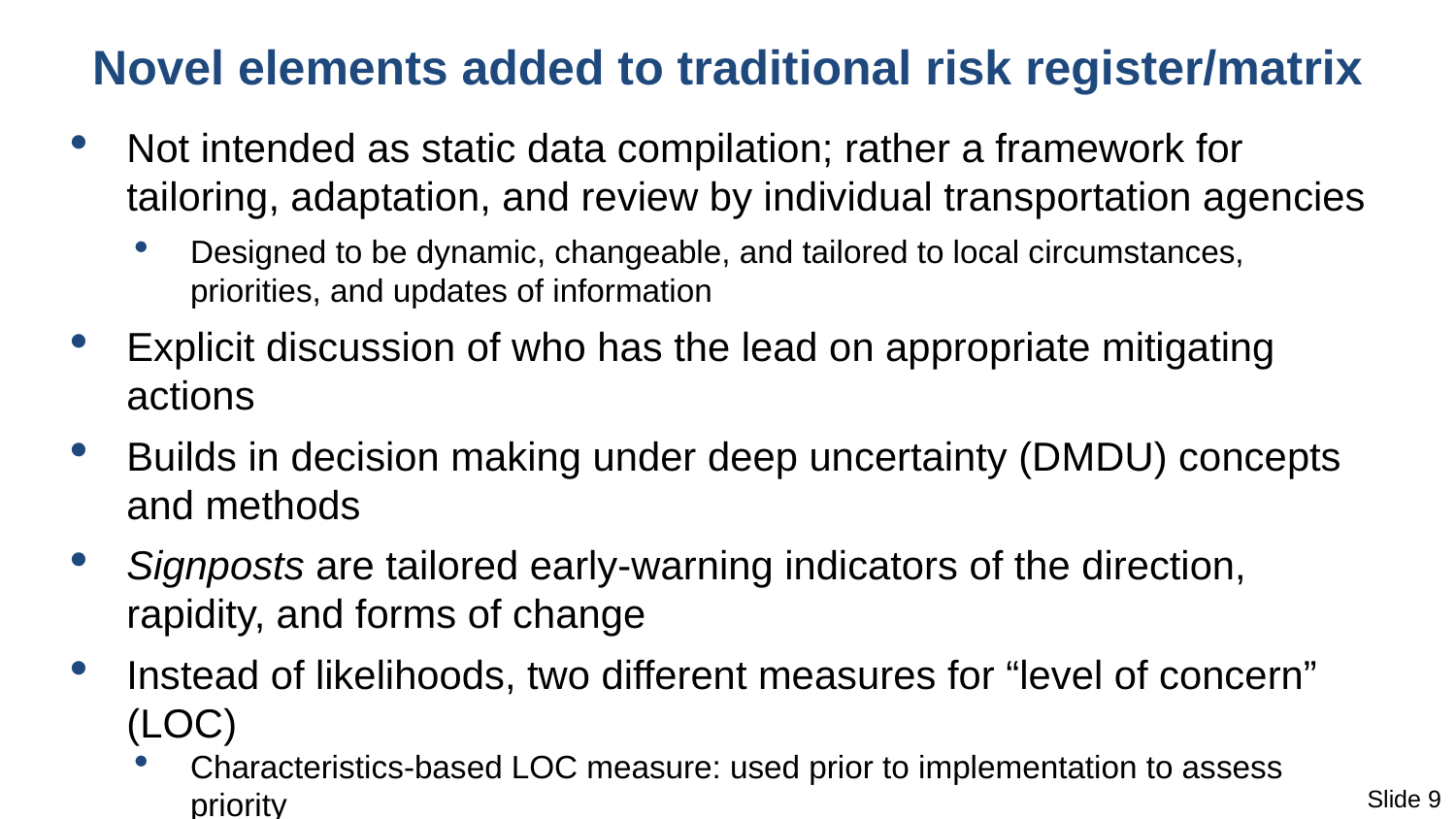

# Novel elements added to traditional risk register/matrix
Not intended as static data compilation; rather a framework for tailoring, adaptation, and review by individual transportation agencies
Designed to be dynamic, changeable, and tailored to local circumstances, priorities, and updates of information
Explicit discussion of who has the lead on appropriate mitigating actions
Builds in decision making under deep uncertainty (DMDU) concepts and methods
Signposts are tailored early-warning indicators of the direction, rapidity, and forms of change
Instead of likelihoods, two different measures for “level of concern” (LOC)
Characteristics-based LOC measure: used prior to implementation to assess priority
Signpost indicator LOC measure: based on observed data during implementation